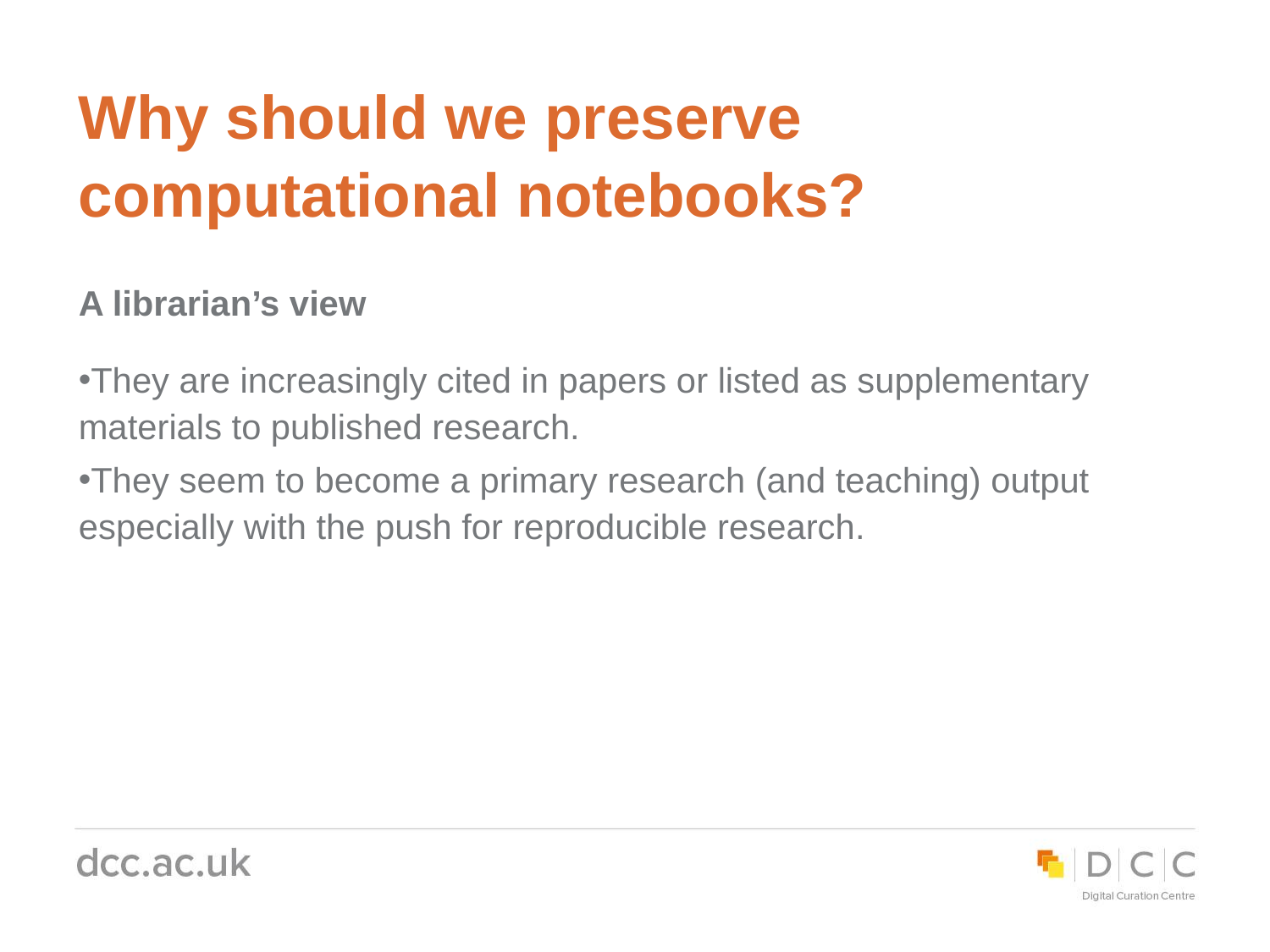

# Why should we preserve computational notebooks?
A librarian’s view
They are increasingly cited in papers or listed as supplementary materials to published research.
They seem to become a primary research (and teaching) output especially with the push for reproducible research.